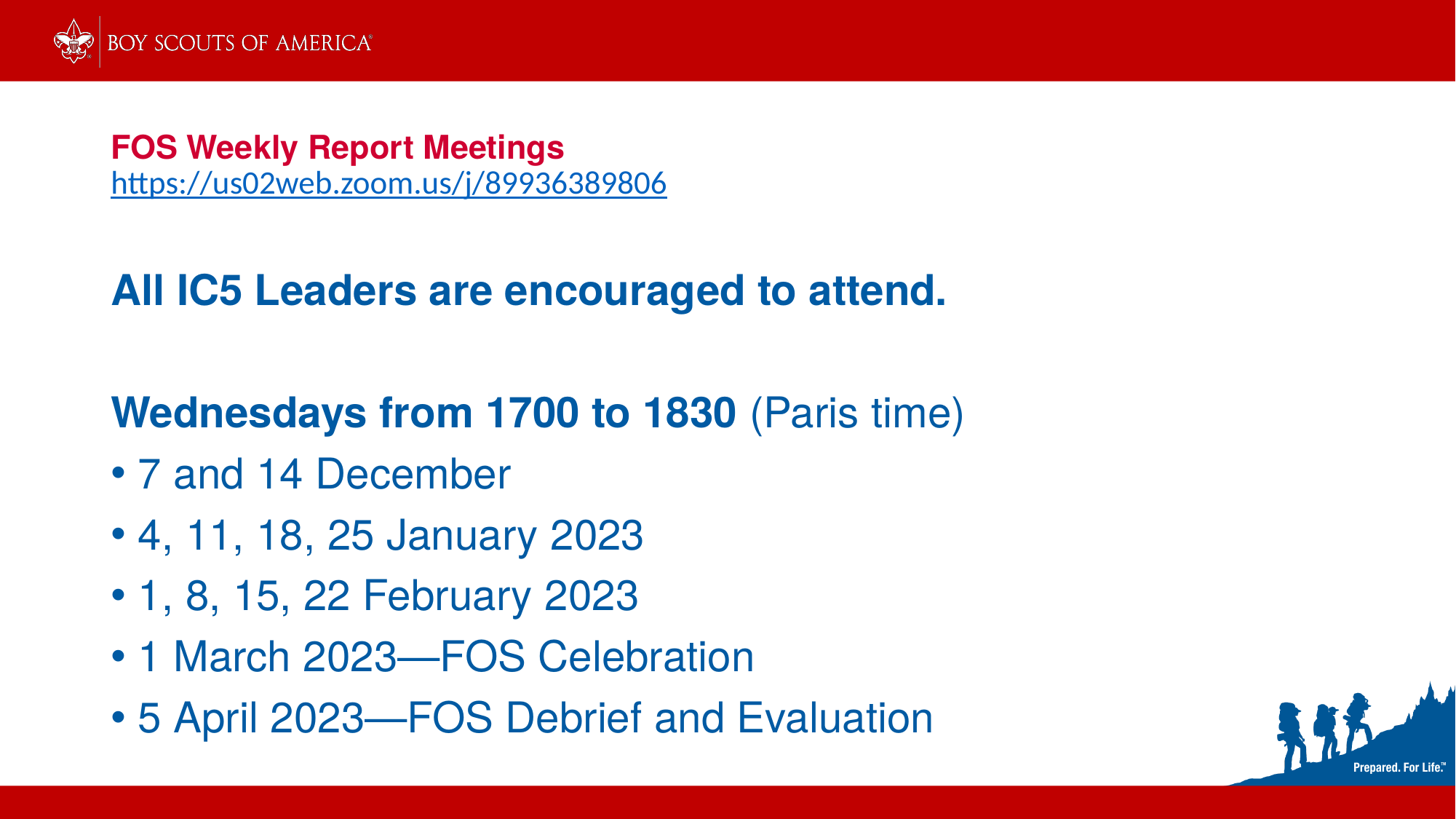

# FOS Weekly Report Meetings https://us02web.zoom.us/j/89936389806 ​
All IC5 Leaders are encouraged to attend.​

Wednesdays from 1700 to 1830 (Paris time)​
7 and 14 December​
4, 11, 18, 25 January 2023          ​
1, 8, 15, 22 February 2023          ​
1 March 2023—FOS Celebration​
5 April 2023—FOS Debrief and Evaluation​